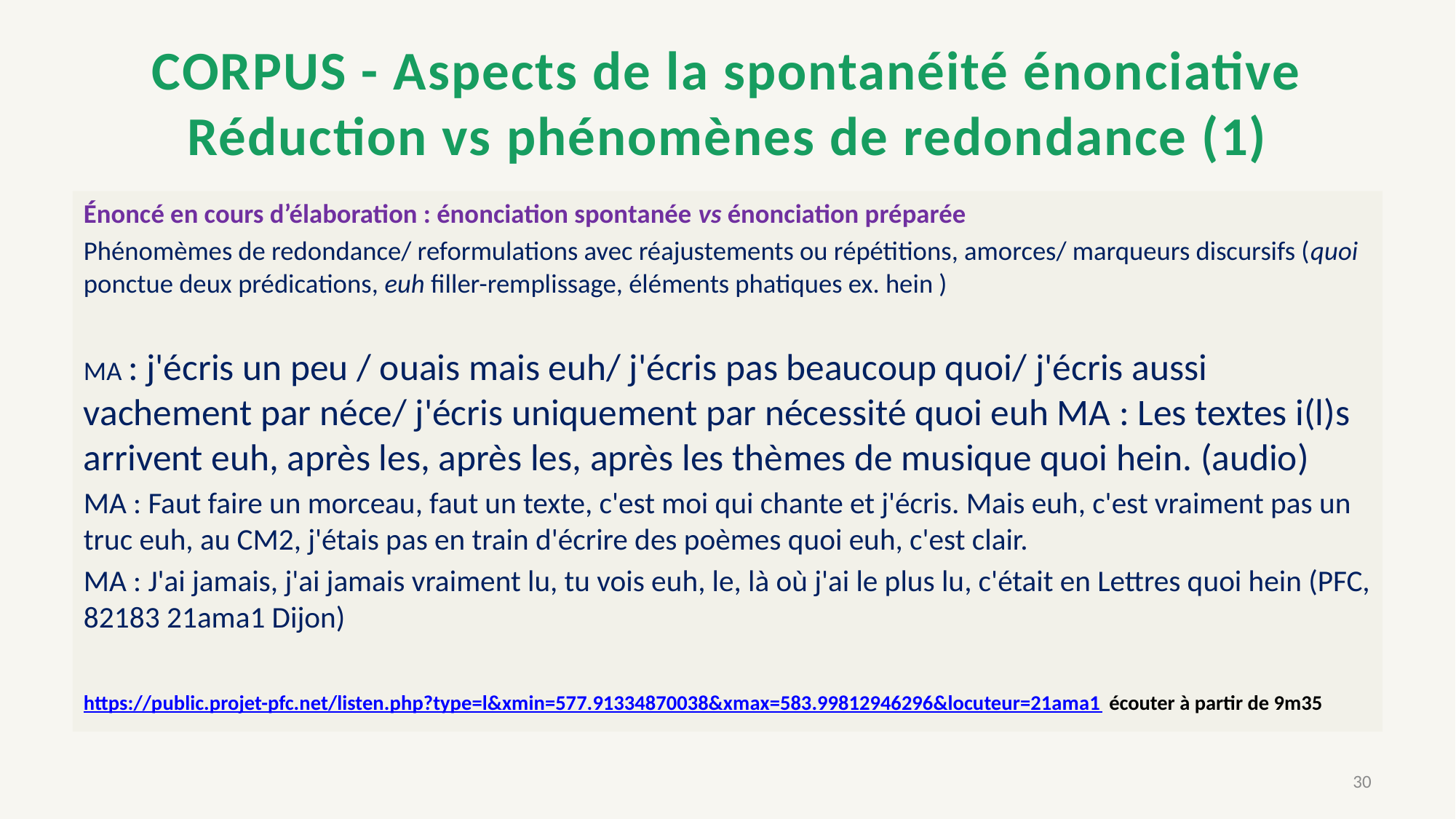

# CORPUS - Aspects de la spontanéité énonciative Réduction vs phénomènes de redondance (1)
Énoncé en cours d’élaboration : énonciation spontanée vs énonciation préparée
Phénomèmes de redondance/ reformulations avec réajustements ou répétitions, amorces/ marqueurs discursifs (quoi ponctue deux prédications, euh filler-remplissage, éléments phatiques ex. hein )

MA : j'écris un peu / ouais mais euh/ j'écris pas beaucoup quoi/ j'écris aussi vachement par néce/ j'écris uniquement par nécessité quoi euh MA : Les textes i(l)s arrivent euh, après les, après les, après les thèmes de musique quoi hein. (audio)
MA : Faut faire un morceau, faut un texte, c'est moi qui chante et j'écris. Mais euh, c'est vraiment pas un truc euh, au CM2, j'étais pas en train d'écrire des poèmes quoi euh, c'est clair.
MA : J'ai jamais, j'ai jamais vraiment lu, tu vois euh, le, là où j'ai le plus lu, c'était en Lettres quoi hein (PFC, 82183 21ama1 Dijon)

https://public.projet-pfc.net/listen.php?type=l&xmin=577.91334870038&xmax=583.99812946296&locuteur=21ama1   écouter à partir de 9m35

30